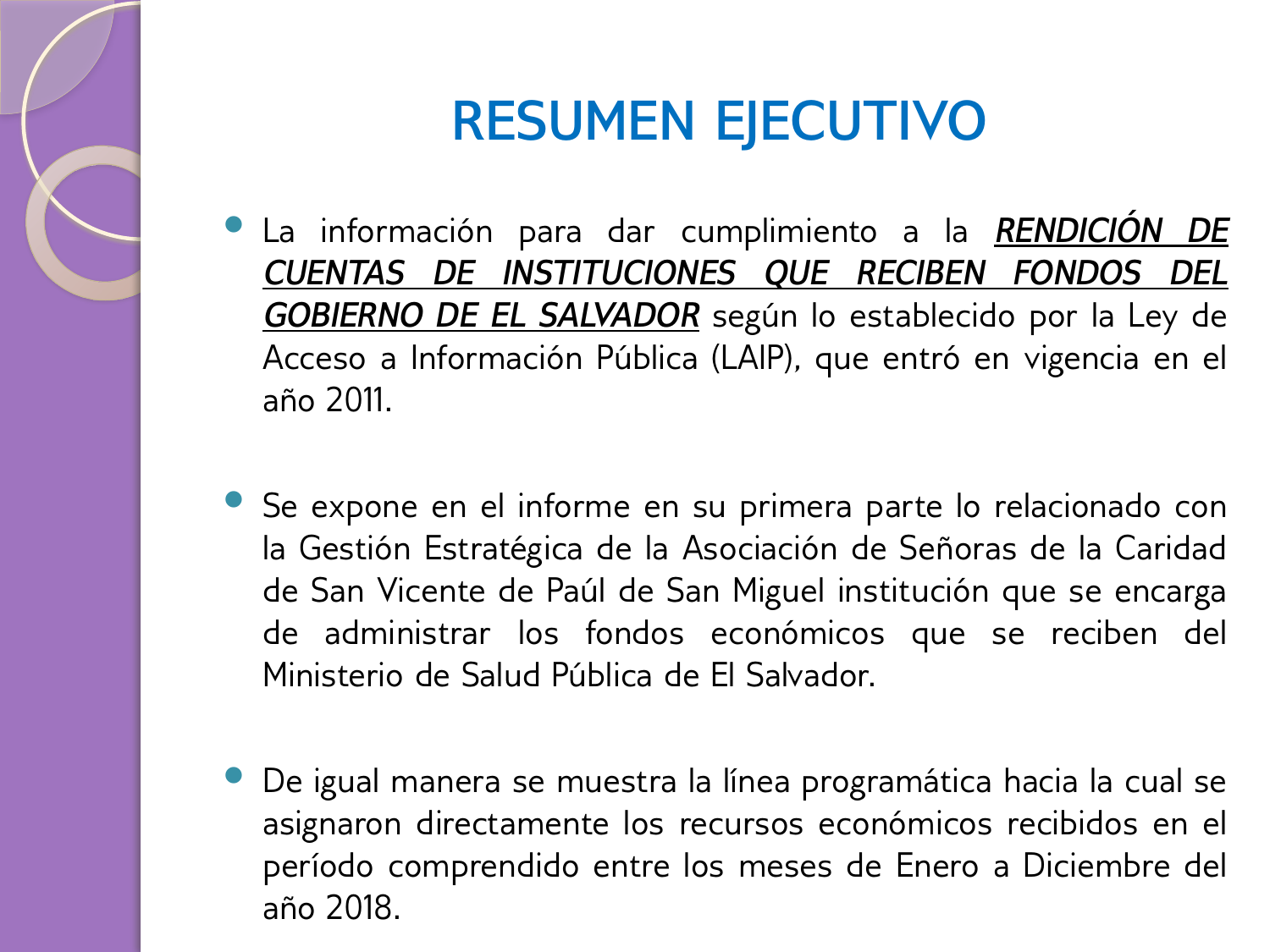

# RESUMEN EJECUTIVO
La información para dar cumplimiento a la RENDICIÓN DE CUENTAS DE INSTITUCIONES QUE RECIBEN FONDOS DEL GOBIERNO DE EL SALVADOR según lo establecido por la Ley de Acceso a Información Pública (LAIP), que entró en vigencia en el año 2011.

Se expone en el informe en su primera parte lo relacionado con la Gestión Estratégica de la Asociación de Señoras de la Caridad de San Vicente de Paúl de San Miguel institución que se encarga de administrar los fondos económicos que se reciben del Ministerio de Salud Pública de El Salvador.

De igual manera se muestra la línea programática hacia la cual se asignaron directamente los recursos económicos recibidos en el período comprendido entre los meses de Enero a Diciembre del año 2018.